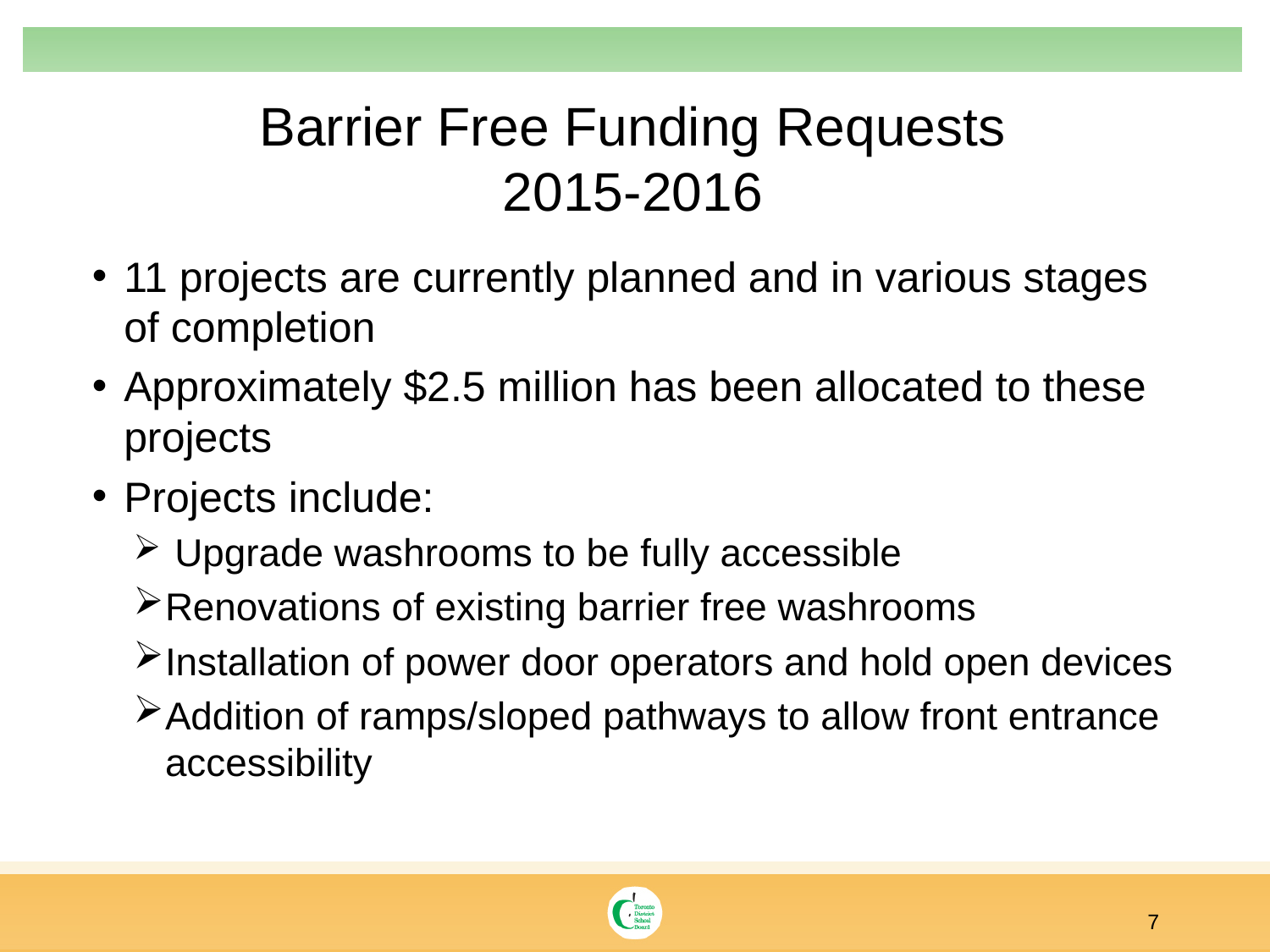

# Barrier Free Funding Requests 2015-2016
11 projects are currently planned and in various stages of completion
Approximately $2.5 million has been allocated to these projects
Projects include:
 Upgrade washrooms to be fully accessible
Renovations of existing barrier free washrooms
Installation of power door operators and hold open devices
Addition of ramps/sloped pathways to allow front entrance accessibility

7